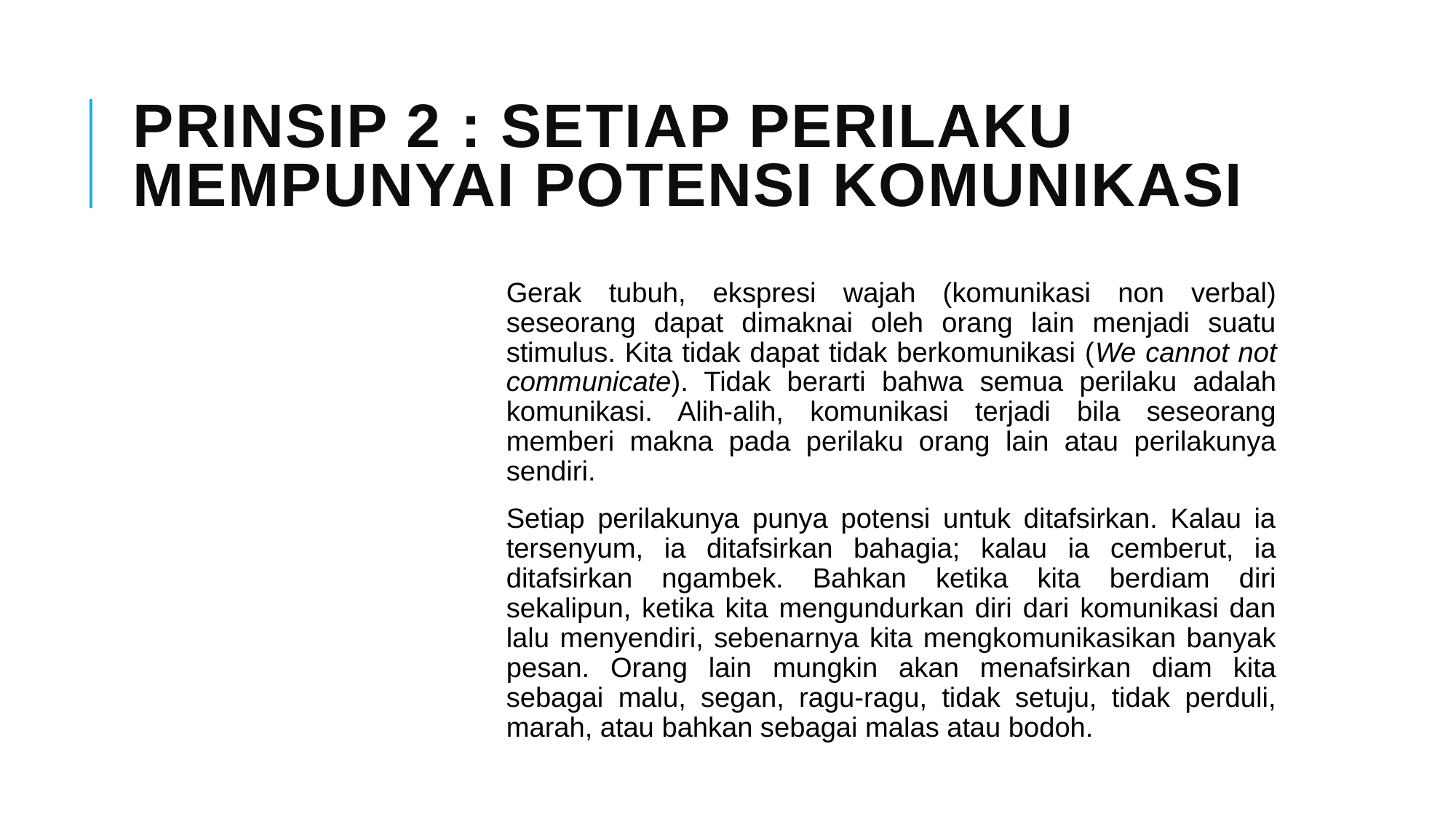

# Prinsip 2 : Setiap perilaku mempunyai potensi komunikasi
Gerak tubuh, ekspresi wajah (komunikasi non verbal) seseorang dapat dimaknai oleh orang lain menjadi suatu stimulus. Kita tidak dapat tidak berkomunikasi (We cannot not communicate). Tidak berarti bahwa semua perilaku adalah komunikasi. Alih-alih, komunikasi terjadi bila seseorang memberi makna pada perilaku orang lain atau perilakunya sendiri.
Setiap perilakunya punya potensi untuk ditafsirkan. Kalau ia tersenyum, ia ditafsirkan bahagia; kalau ia cemberut, ia ditafsirkan ngambek. Bahkan ketika kita berdiam diri sekalipun, ketika kita mengundurkan diri dari komunikasi dan lalu menyendiri, sebenarnya kita mengkomunikasikan banyak pesan. Orang lain mungkin akan menafsirkan diam kita sebagai malu, segan, ragu-ragu, tidak setuju, tidak perduli, marah, atau bahkan sebagai malas atau bodoh.